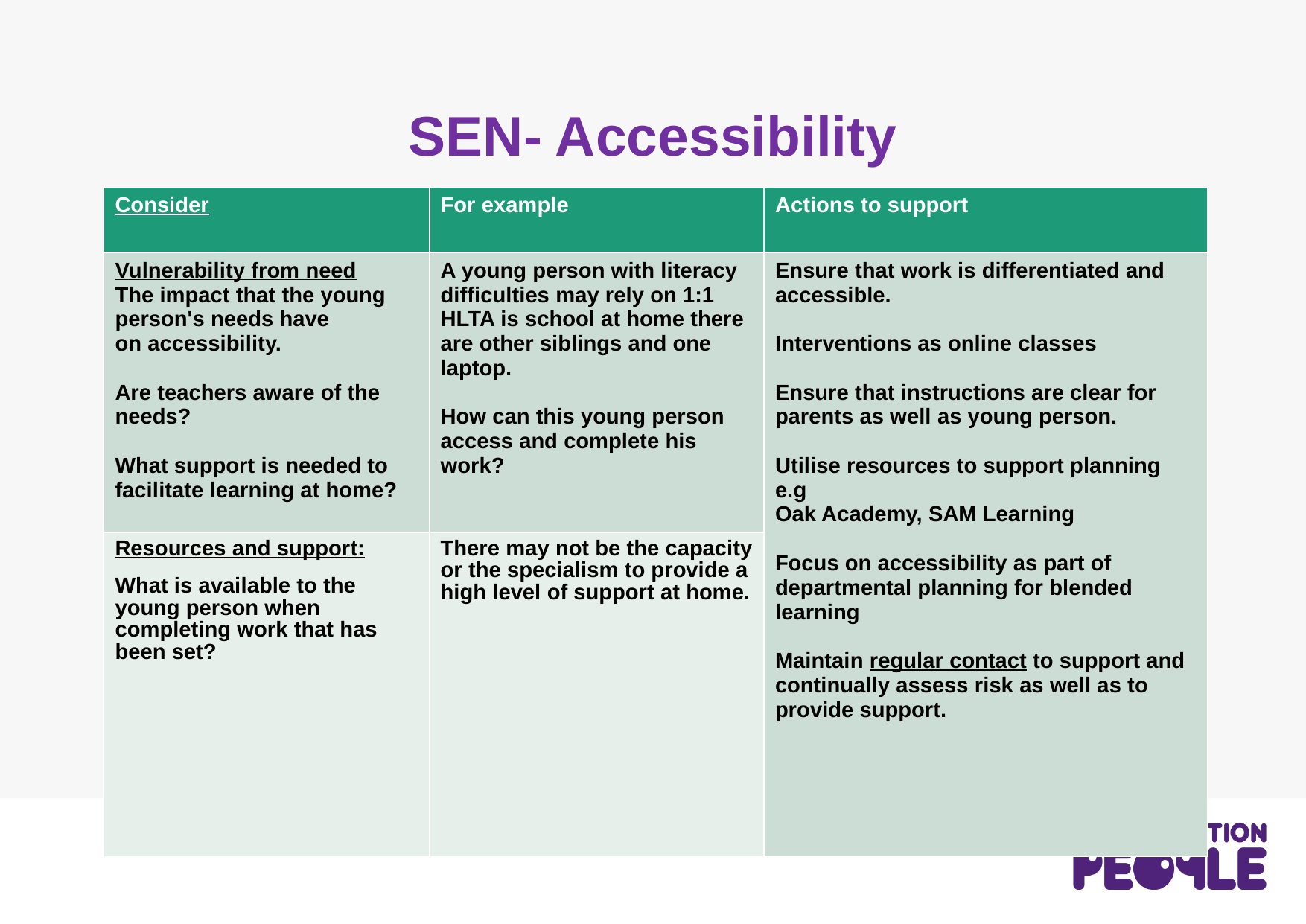

# SEN- Accessibility
| Consider | For example | Actions to support |
| --- | --- | --- |
| Vulnerability from need The impact that the young person's needs have on accessibility. Are teachers aware of the needs? What support is needed to facilitate learning at home? | A young person with literacy difficulties may rely on 1:1 HLTA is school at home there are other siblings and one laptop. How can this young person access and complete his work? | Ensure that work is differentiated and accessible. Interventions as online classes  Ensure that instructions are clear for parents as well as young person. Utilise resources to support planning e.g Oak Academy, SAM Learning  Focus on accessibility as part of departmental planning for blended learning Maintain regular contact to support and continually assess risk as well as to provide support. |
| Resources and support: What is available to the young person when completing work that has been set? | There may not be the capacity or the specialism to provide a high level of support at home. |  |